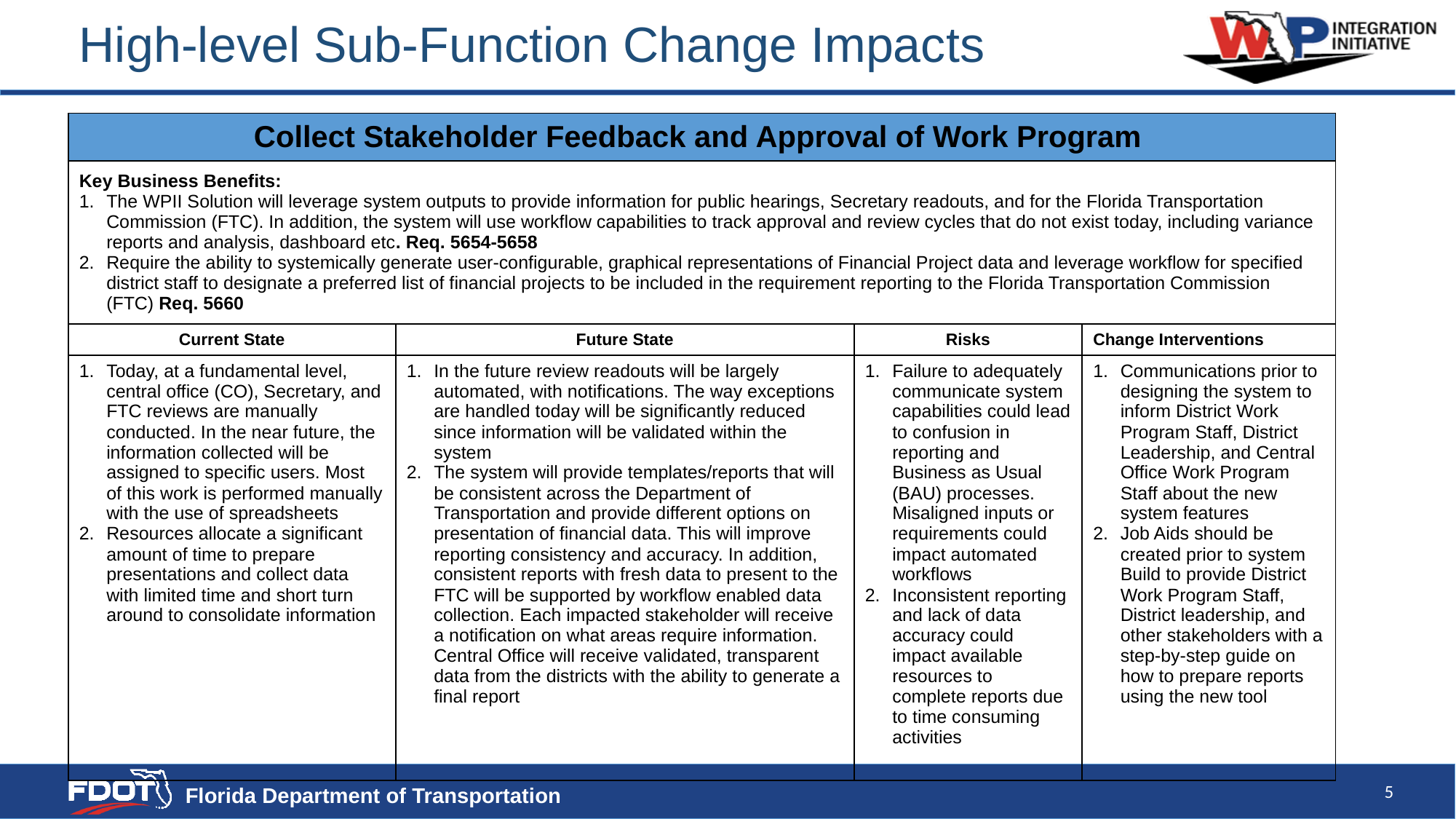

High-level Sub-Function Change Impacts
| Collect Stakeholder Feedback and Approval of Work Program |  |  |  |
| --- | --- | --- | --- |
| Key Business Benefits: The WPII Solution will leverage system outputs to provide information for public hearings, Secretary readouts, and for the Florida Transportation Commission (FTC). In addition, the system will use workflow capabilities to track approval and review cycles that do not exist today, including variance reports and analysis, dashboard etc. Req. 5654-5658 Require the ability to systemically generate user-configurable, graphical representations of Financial Project data and leverage workflow for specified district staff to designate a preferred list of financial projects to be included in the requirement reporting to the Florida Transportation Commission (FTC) Req. 5660 |  |  |  |
| Current State | Future State | Risks | Change Interventions |
| Today, at a fundamental level, central office (CO), Secretary, and FTC reviews are manually conducted. In the near future, the information collected will be assigned to specific users. Most of this work is performed manually with the use of spreadsheets Resources allocate a significant amount of time to prepare presentations and collect data with limited time and short turn around to consolidate information | In the future review readouts will be largely automated, with notifications. The way exceptions are handled today will be significantly reduced since information will be validated within the system The system will provide templates/reports that will be consistent across the Department of Transportation and provide different options on presentation of financial data. This will improve reporting consistency and accuracy. In addition, consistent reports with fresh data to present to the FTC will be supported by workflow enabled data collection. Each impacted stakeholder will receive a notification on what areas require information. Central Office will receive validated, transparent data from the districts with the ability to generate a final report | Failure to adequately communicate system capabilities could lead to confusion in reporting and Business as Usual (BAU) processes. Misaligned inputs or requirements could impact automated workflows Inconsistent reporting and lack of data accuracy could impact available resources to complete reports due to time consuming activities | Communications prior to designing the system to inform District Work Program Staff, District Leadership, and Central Office Work Program Staff about the new system features Job Aids should be created prior to system Build to provide District Work Program Staff, District leadership, and other stakeholders with a step-by-step guide on how to prepare reports using the new tool |